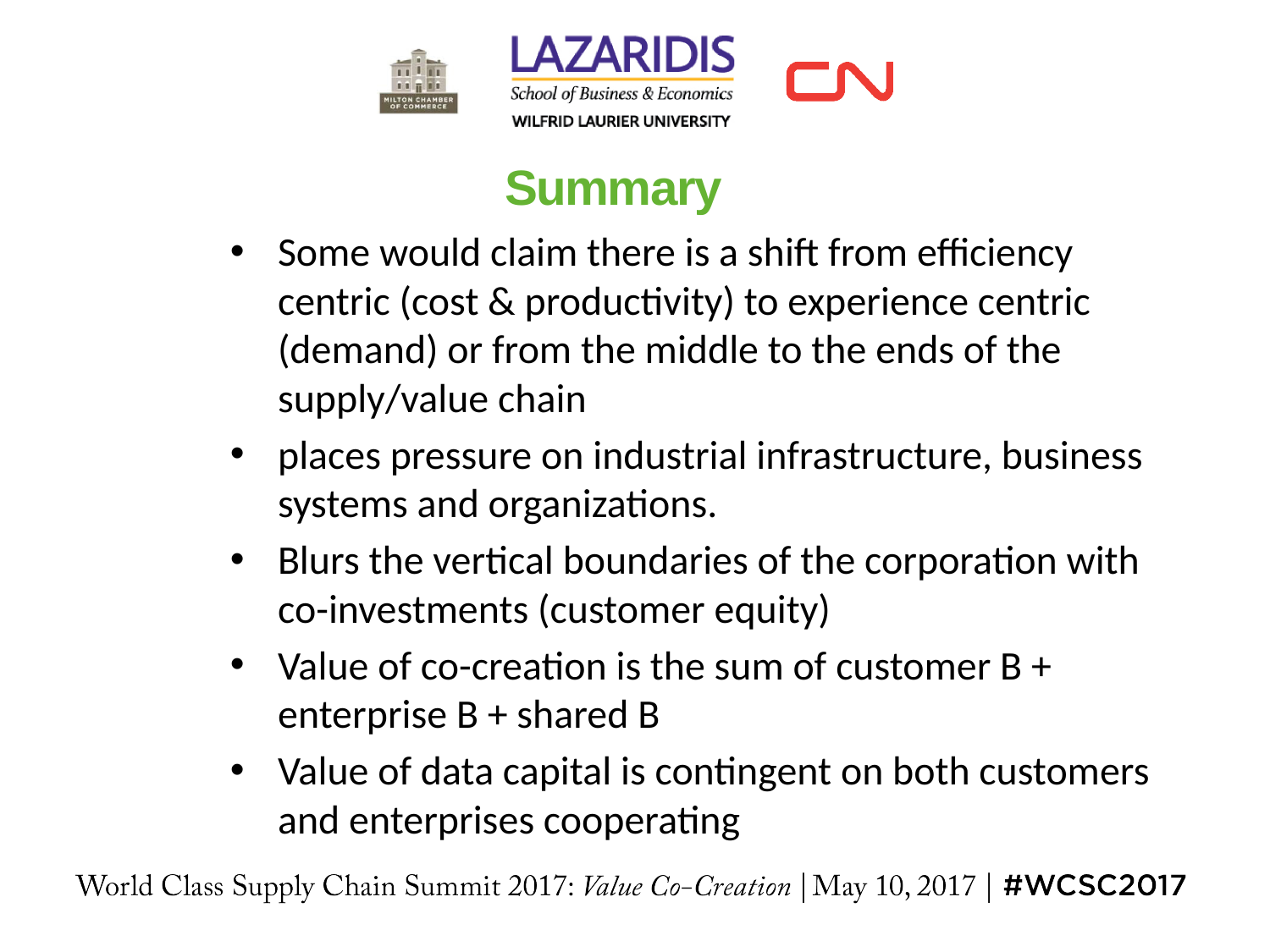

# Summary
Some would claim there is a shift from efficiency centric (cost & productivity) to experience centric (demand) or from the middle to the ends of the supply/value chain
places pressure on industrial infrastructure, business systems and organizations.
Blurs the vertical boundaries of the corporation with co-investments (customer equity)
Value of co-creation is the sum of customer B +  enterprise B + shared B
Value of data capital is contingent on both customers and enterprises cooperating